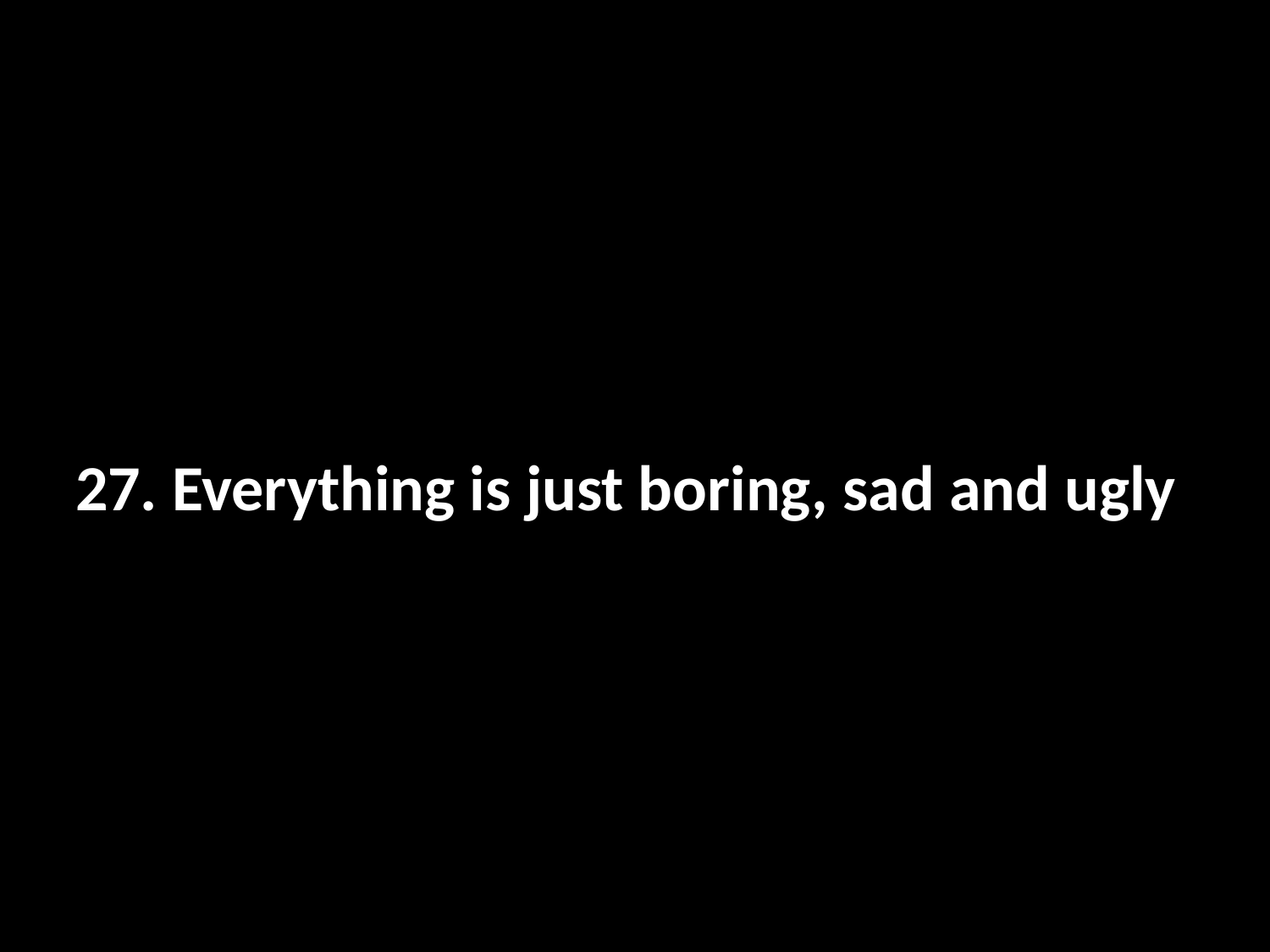

# 27. Everything is just boring, sad and ugly